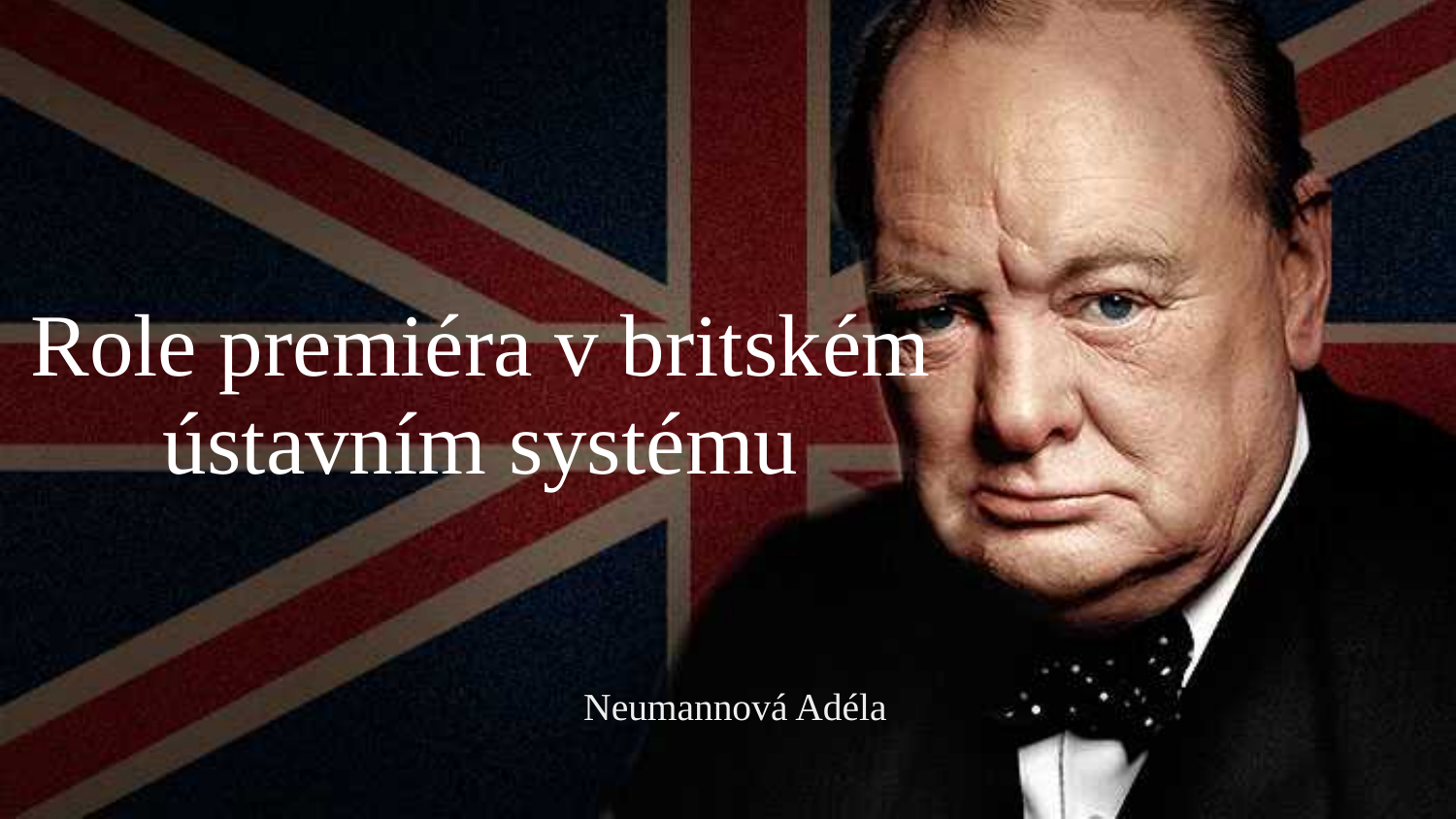

# Role premiéra v britském ústavním systému
Neumannová Adéla